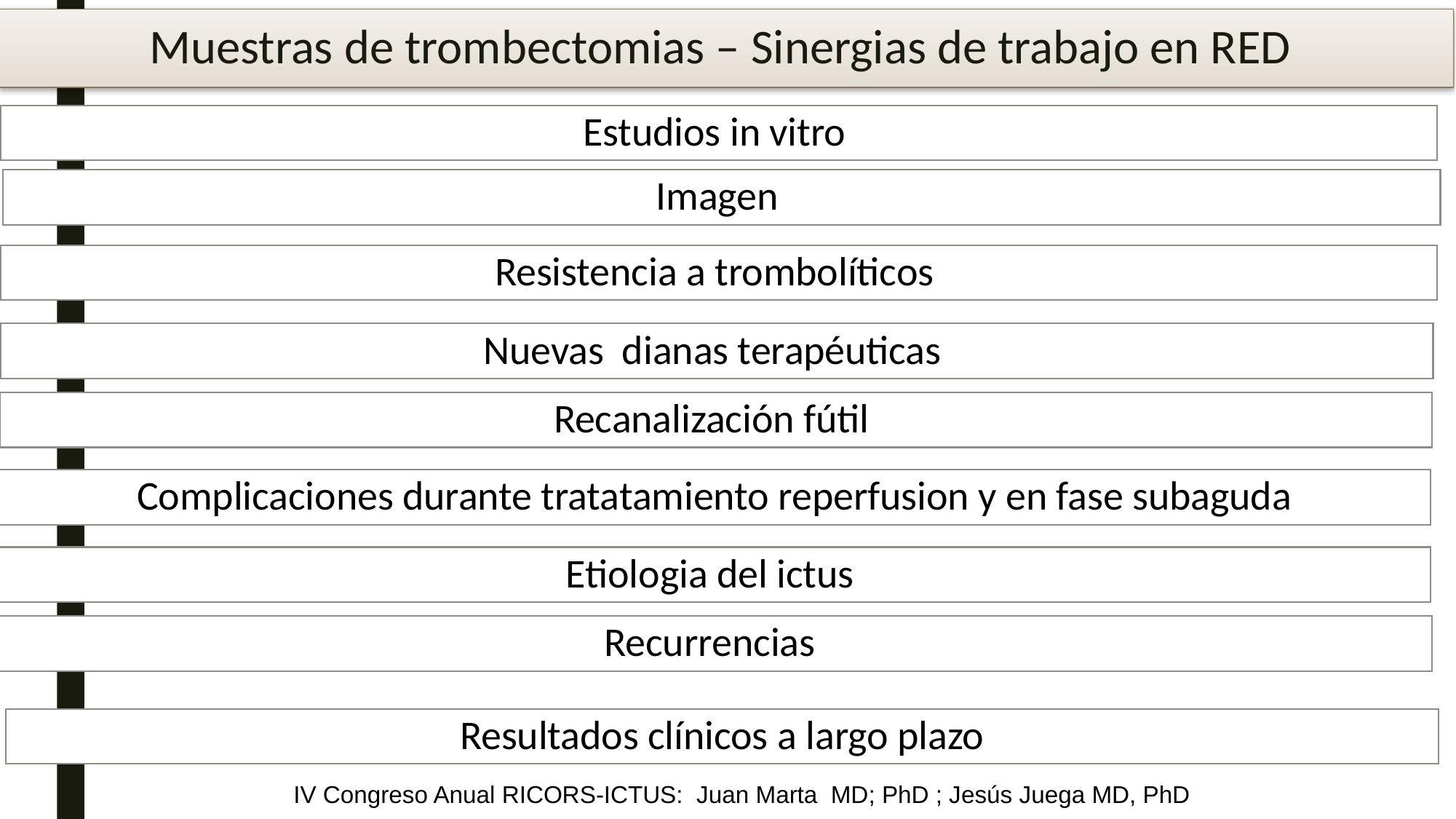

# Muestras de trombectomias – Sinergias de trabajo en RED
Estudios in vitro
Imagen
Resistencia a trombolíticos
Nuevas  dianas terapéuticas
Recanalización fútil
Complicaciones durante tratatamiento reperfusion y en fase subaguda
Etiologia del ictus
Recurrencias
Resultados clínicos a largo plazo
IV Congreso Anual RICORS-ICTUS:  Juan Marta  MD; PhD ; Jesús Juega MD, PhD